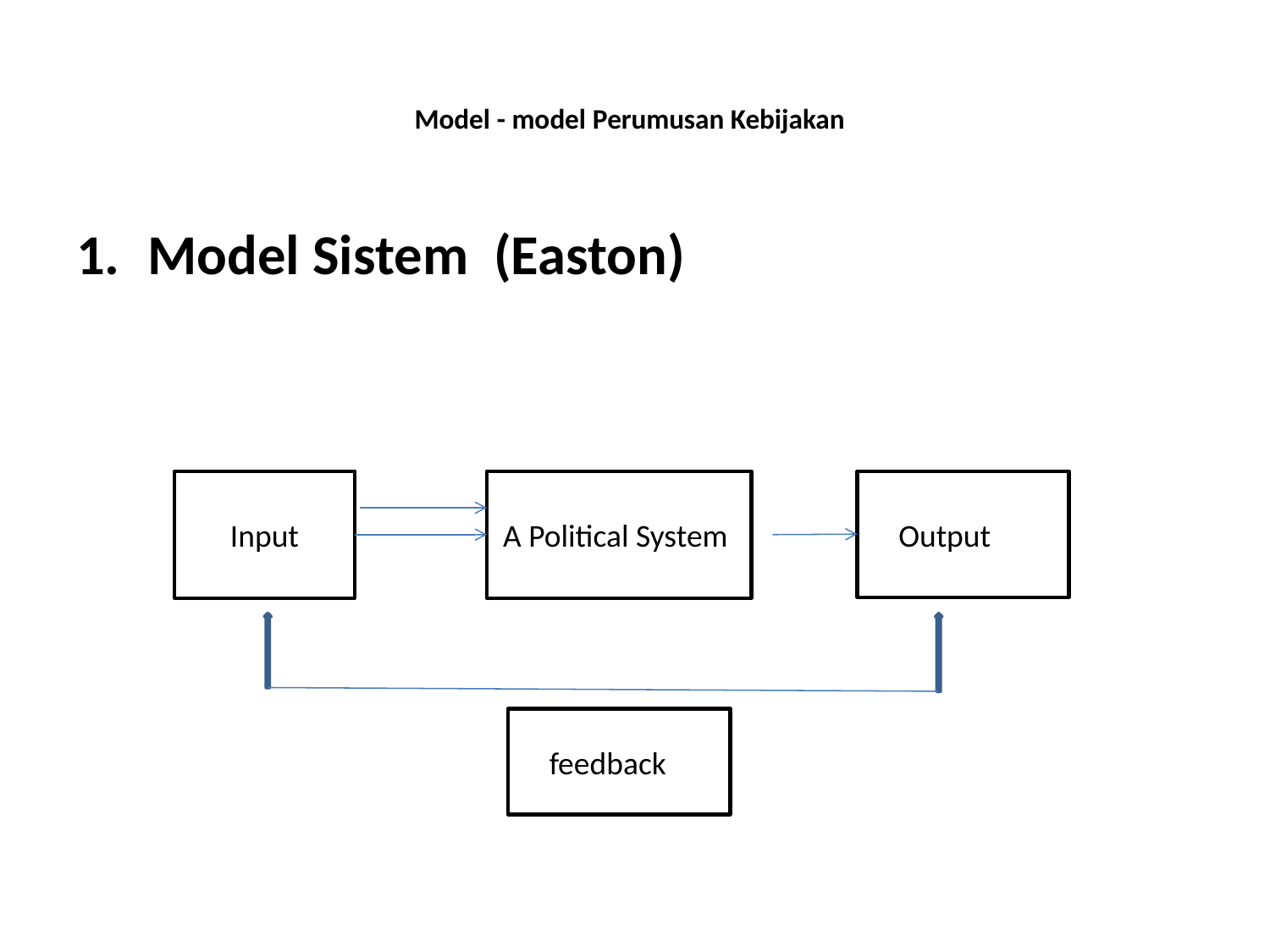

# Model - model Perumusan Kebijakan
Model Sistem  (Easton)

Input
A Political System
    Output

    feedback